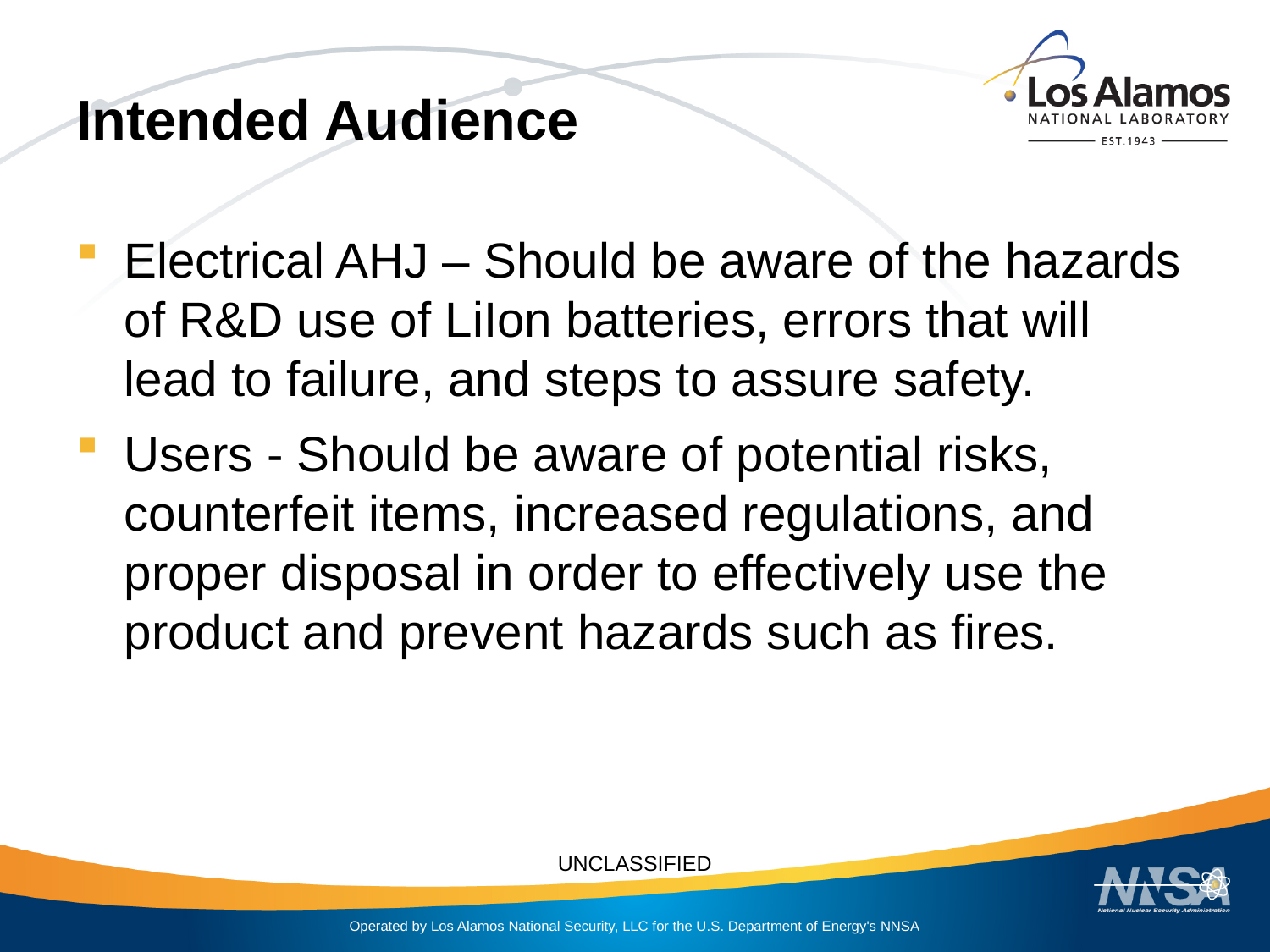

# Intended Audience
Electrical AHJ – Should be aware of the hazards of R&D use of LiIon batteries, errors that will lead to failure, and steps to assure safety.
Users - Should be aware of potential risks, counterfeit items, increased regulations, and proper disposal in order to effectively use the product and prevent hazards such as fires.